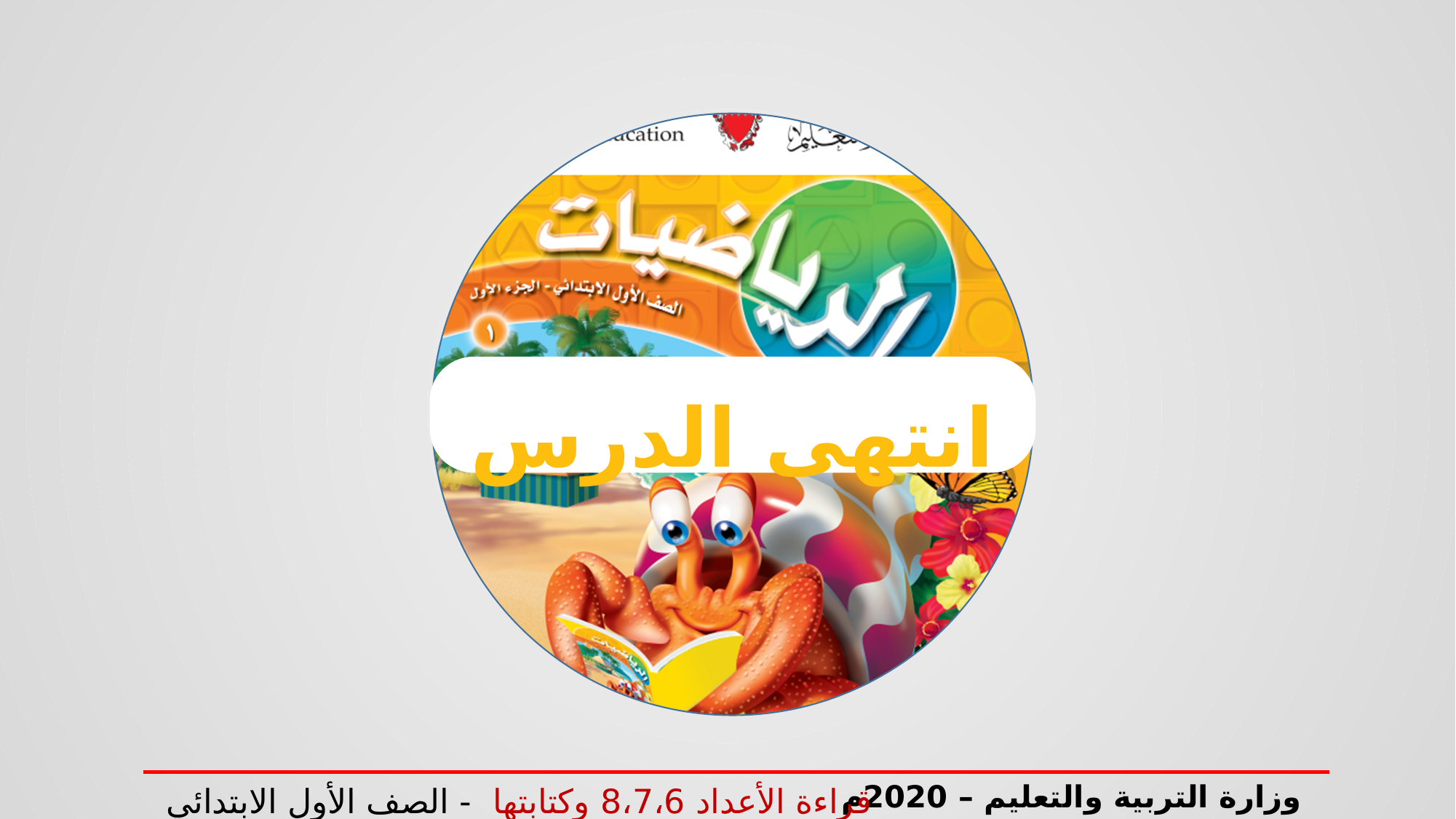

انتهى الدرس
وزارة التربية والتعليم – 2020م
قراءة الأعداد 8،7،6 وكتابتها  - الصف الأول الابتدائي